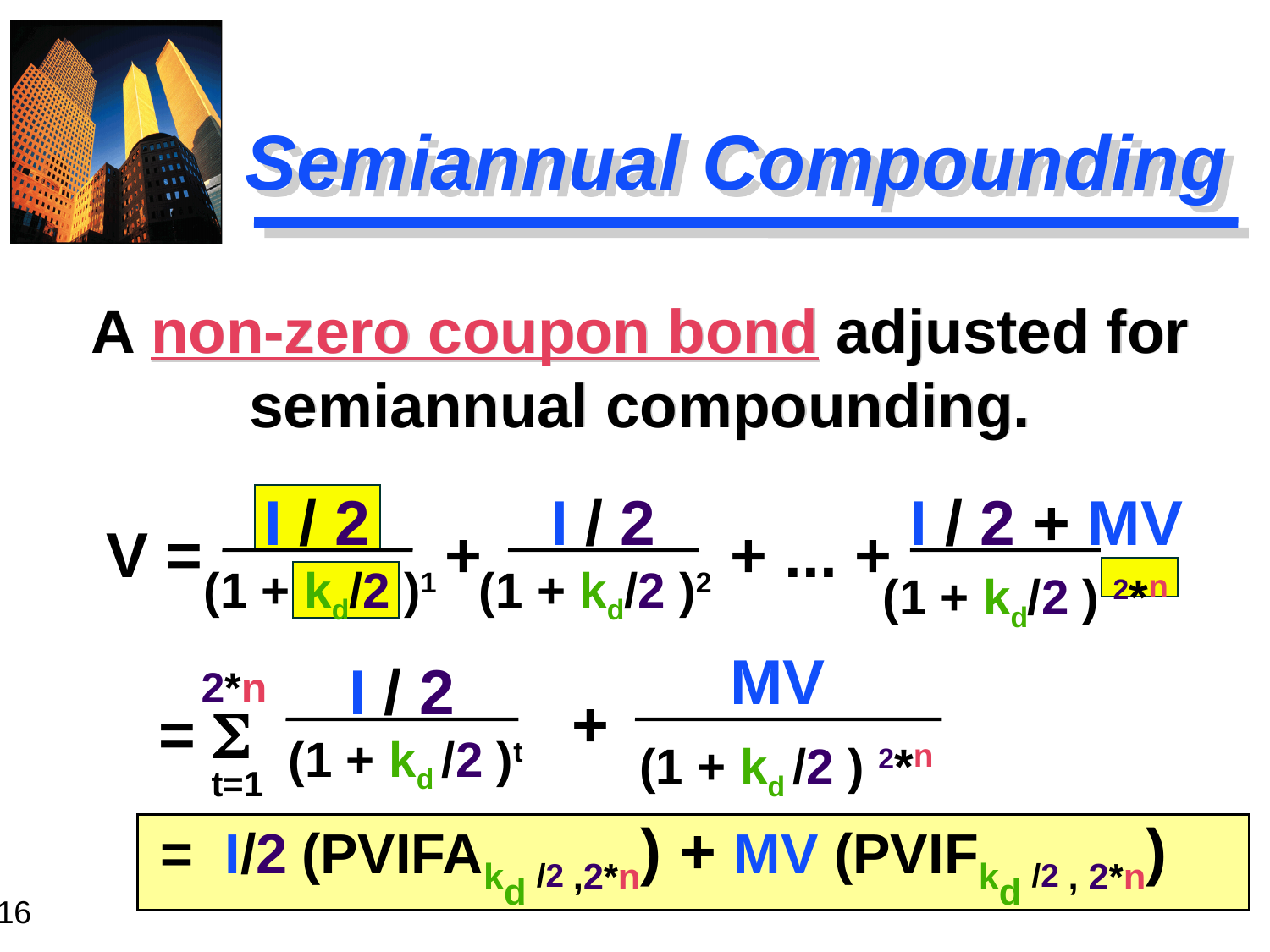

# Semiannual Compounding

A non-zero coupon bond adjusted for semiannual compounding.
I / 2
I / 2
I / 2 + MV

V =
+
+ ... +

(1 + kd/2 )1
(1 + kd/2 )2
(1 + kd/2 ) 2*n

MV
I / 2
2*n
+
= Σ

(1 + kd /2 )t
(1 + kd /2 ) 2*n
t=1
=  I/2 (PVIFAkd /2 ,2*n) + MV (PVIFkd /2 , 2*n)